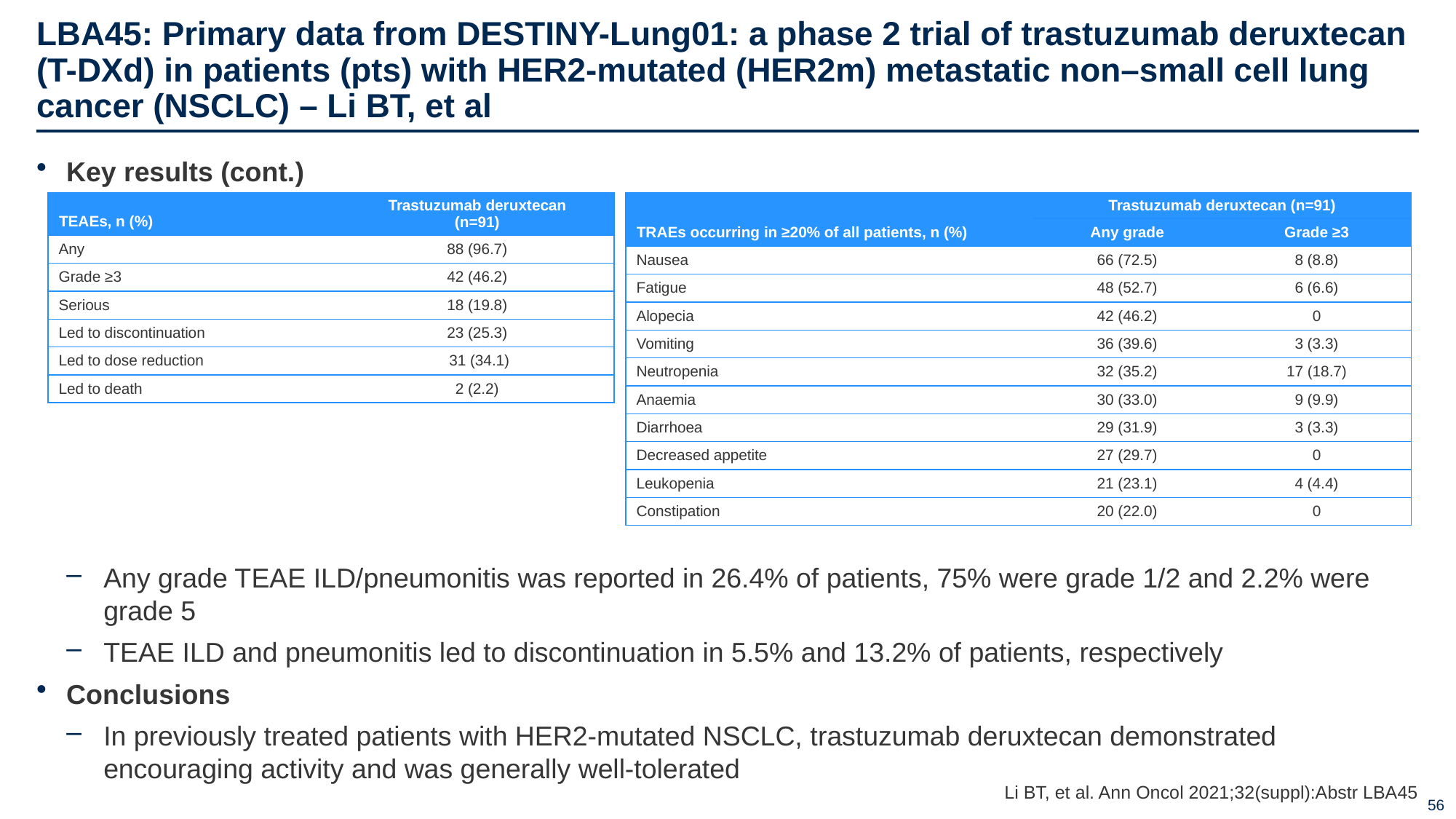

# LBA45: Primary data from DESTINY-Lung01: a phase 2 trial of trastuzumab deruxtecan (T-DXd) in patients (pts) with HER2-mutated (HER2m) metastatic non–small cell lung cancer (NSCLC) – Li BT, et al
Key results (cont.)
Any grade TEAE ILD/pneumonitis was reported in 26.4% of patients, 75% were grade 1/2 and 2.2% were grade 5
TEAE ILD and pneumonitis led to discontinuation in 5.5% and 13.2% of patients, respectively
Conclusions
In previously treated patients with HER2-mutated NSCLC, trastuzumab deruxtecan demonstrated encouraging activity and was generally well-tolerated
| TEAEs, n (%) | Trastuzumab deruxtecan (n=91) |
| --- | --- |
| Any | 88 (96.7) |
| Grade ≥3 | 42 (46.2) |
| Serious | 18 (19.8) |
| Led to discontinuation | 23 (25.3) |
| Led to dose reduction | 31 (34.1) |
| Led to death | 2 (2.2) |
| TRAEs occurring in ≥20% of all patients, n (%) | Trastuzumab deruxtecan (n=91) |  |
| --- | --- | --- |
|  | Any grade | Grade ≥3 |
| Nausea | 66 (72.5) | 8 (8.8) |
| Fatigue | 48 (52.7) | 6 (6.6) |
| Alopecia | 42 (46.2) | 0 |
| Vomiting | 36 (39.6) | 3 (3.3) |
| Neutropenia | 32 (35.2) | 17 (18.7) |
| Anaemia | 30 (33.0) | 9 (9.9) |
| Diarrhoea | 29 (31.9) | 3 (3.3) |
| Decreased appetite | 27 (29.7) | 0 |
| Leukopenia | 21 (23.1) | 4 (4.4) |
| Constipation | 20 (22.0) | 0 |
Li BT, et al. Ann Oncol 2021;32(suppl):Abstr LBA45